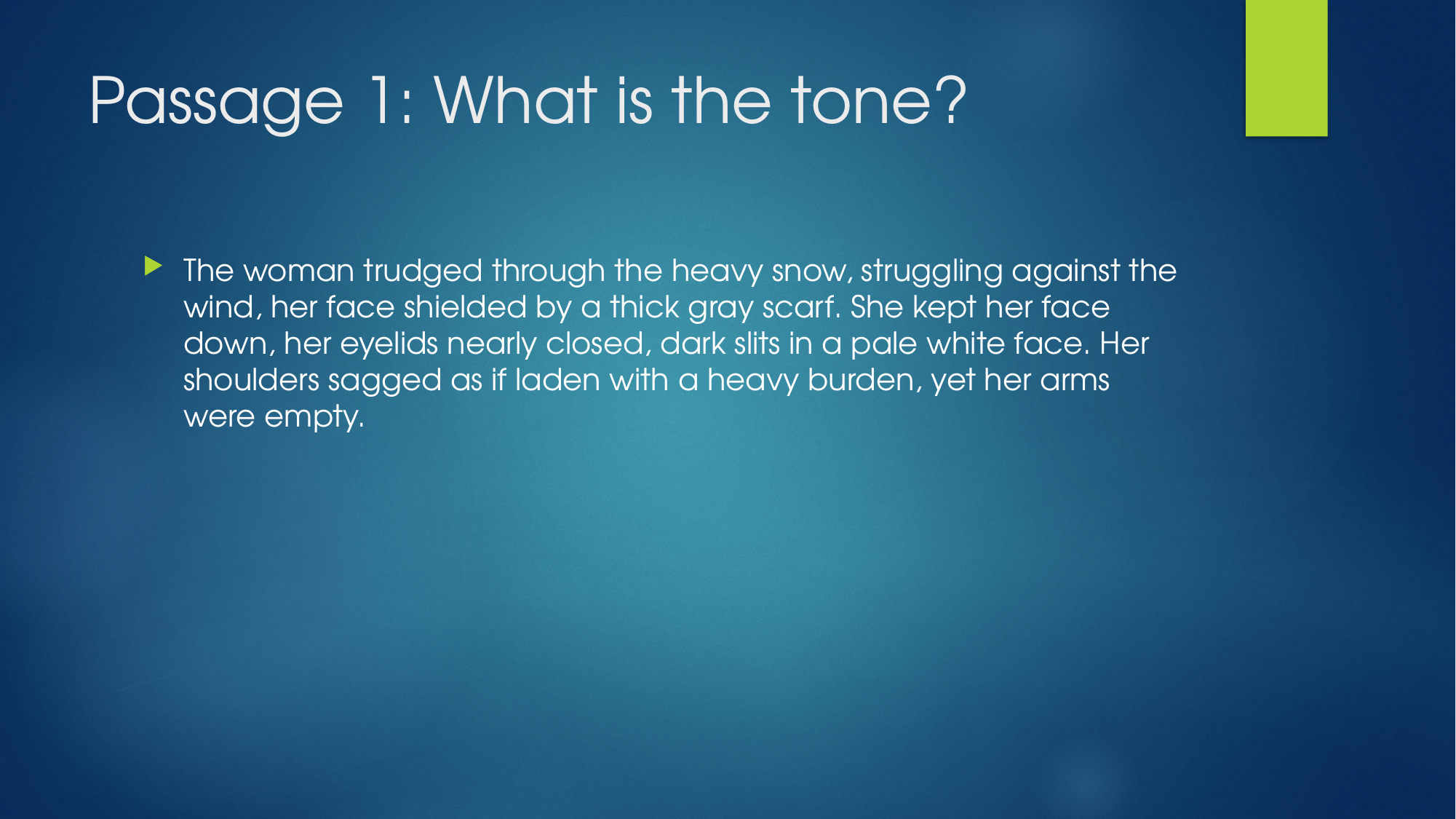

# Passage 1: What is the tone?
The woman trudged through the heavy snow, struggling against the wind, her face shielded by a thick gray scarf. She kept her face down, her eyelids nearly closed, dark slits in a pale white face. Her shoulders sagged as if laden with a heavy burden, yet her arms were empty.